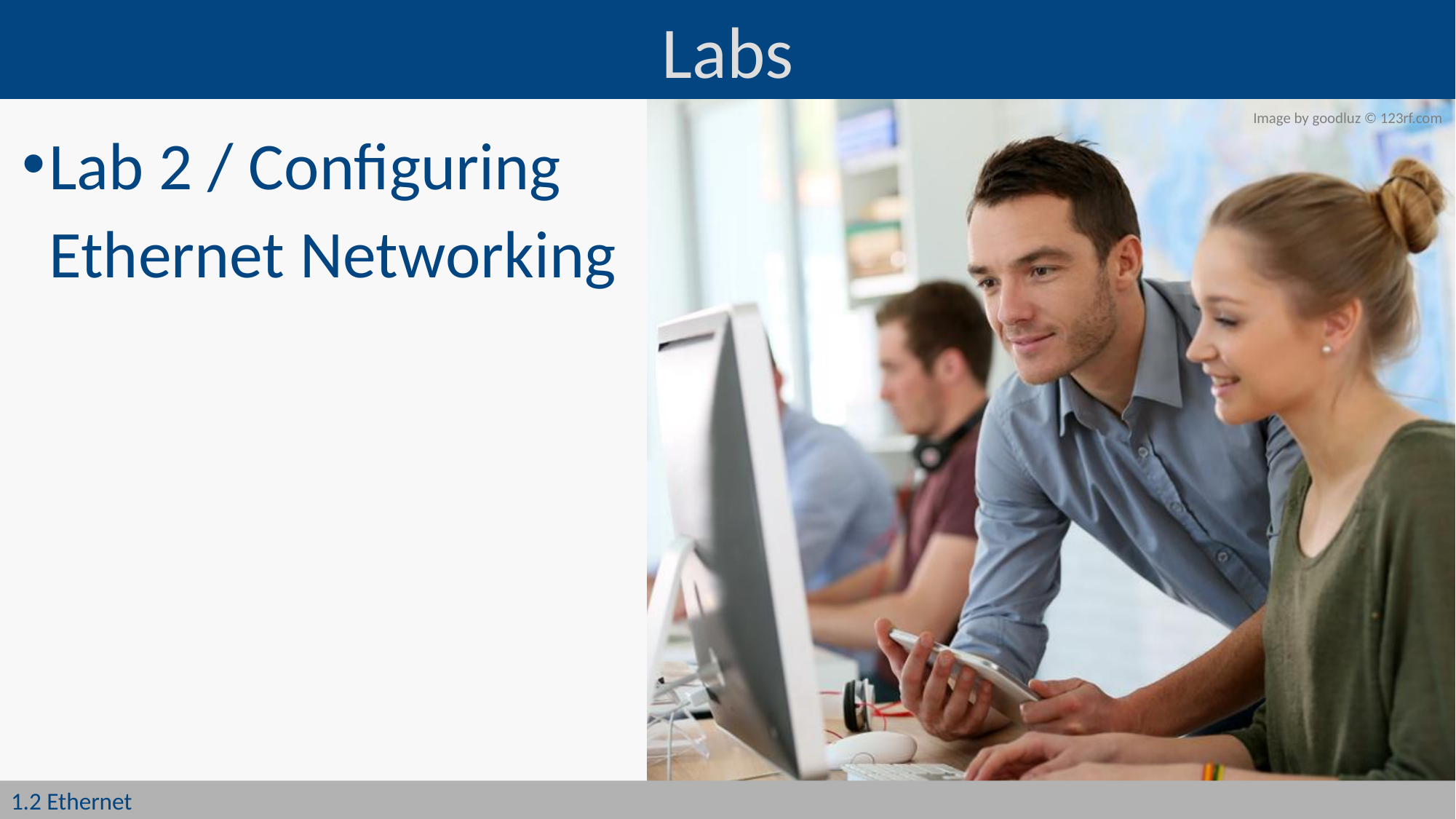

Lab 2 / Configuring Ethernet Networking

1.2 Ethernet